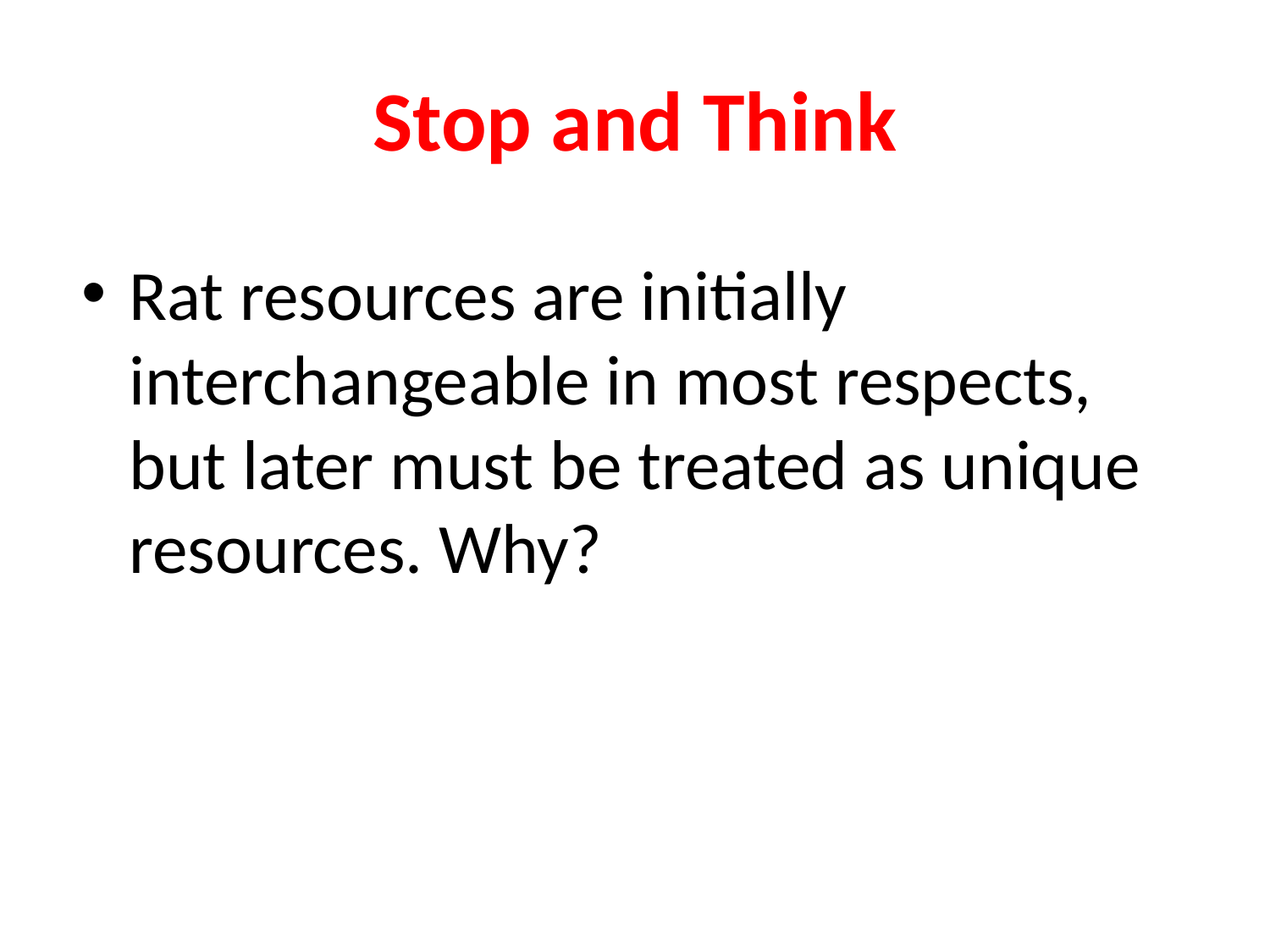

# Stop and Think
Rat resources are initially interchangeable in most respects, but later must be treated as unique resources. Why?